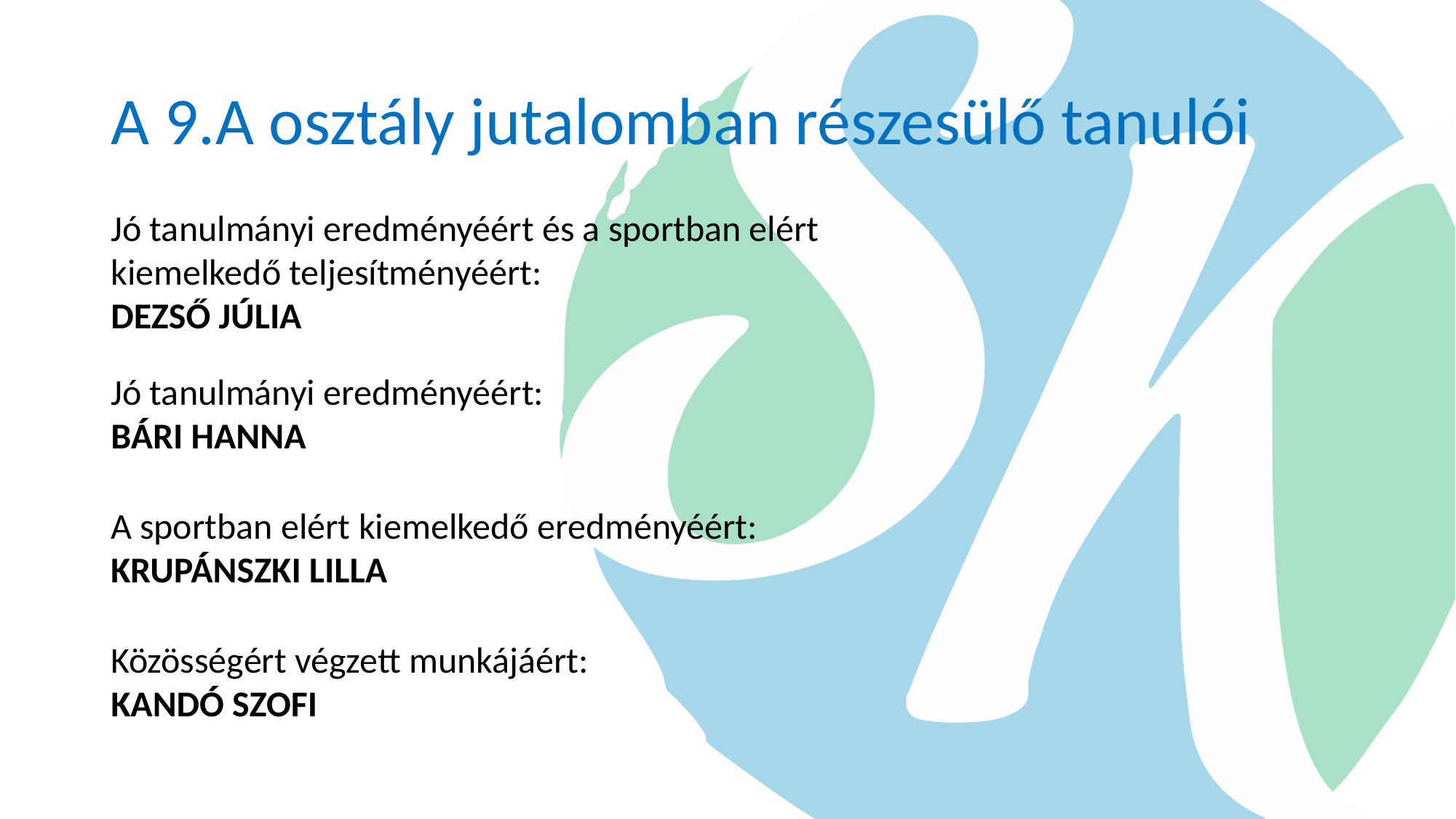

# A 9.A osztály jutalomban részesülő tanulói
Jó tanulmányi eredményéért és a sportban elért kiemelkedő teljesítményéért:
DEZSŐ JÚLIA
Jó tanulmányi eredményéért:
BÁRI HANNA
A sportban elért kiemelkedő eredményéért:
KRUPÁNSZKI LILLA
Közösségért végzett munkájáért:
KANDÓ SZOFI